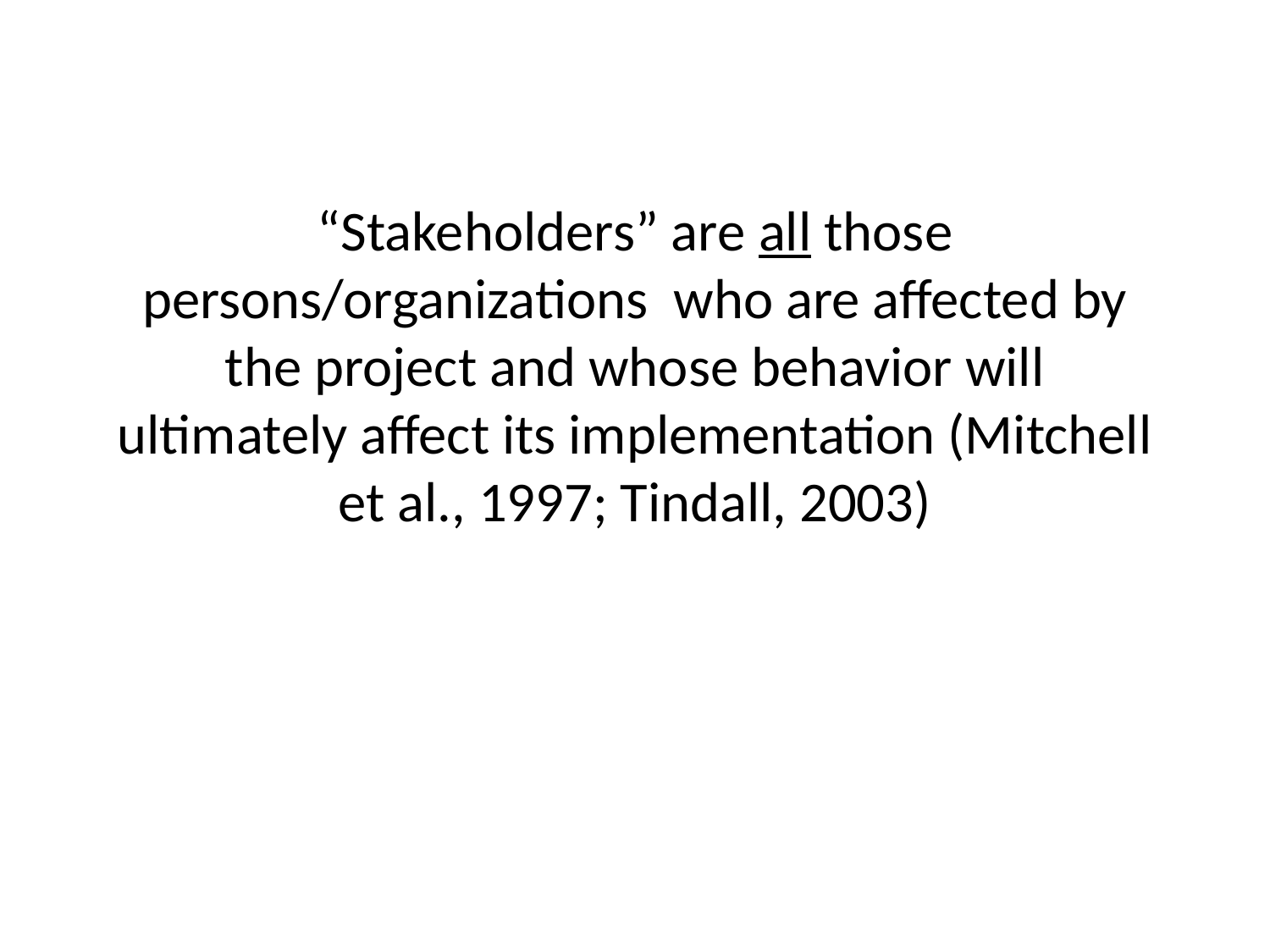

# “Stakeholders” are all those persons/organizations  who are affected by the project and whose behavior will ultimately affect its implementation (Mitchell et al., 1997; Tindall, 2003)